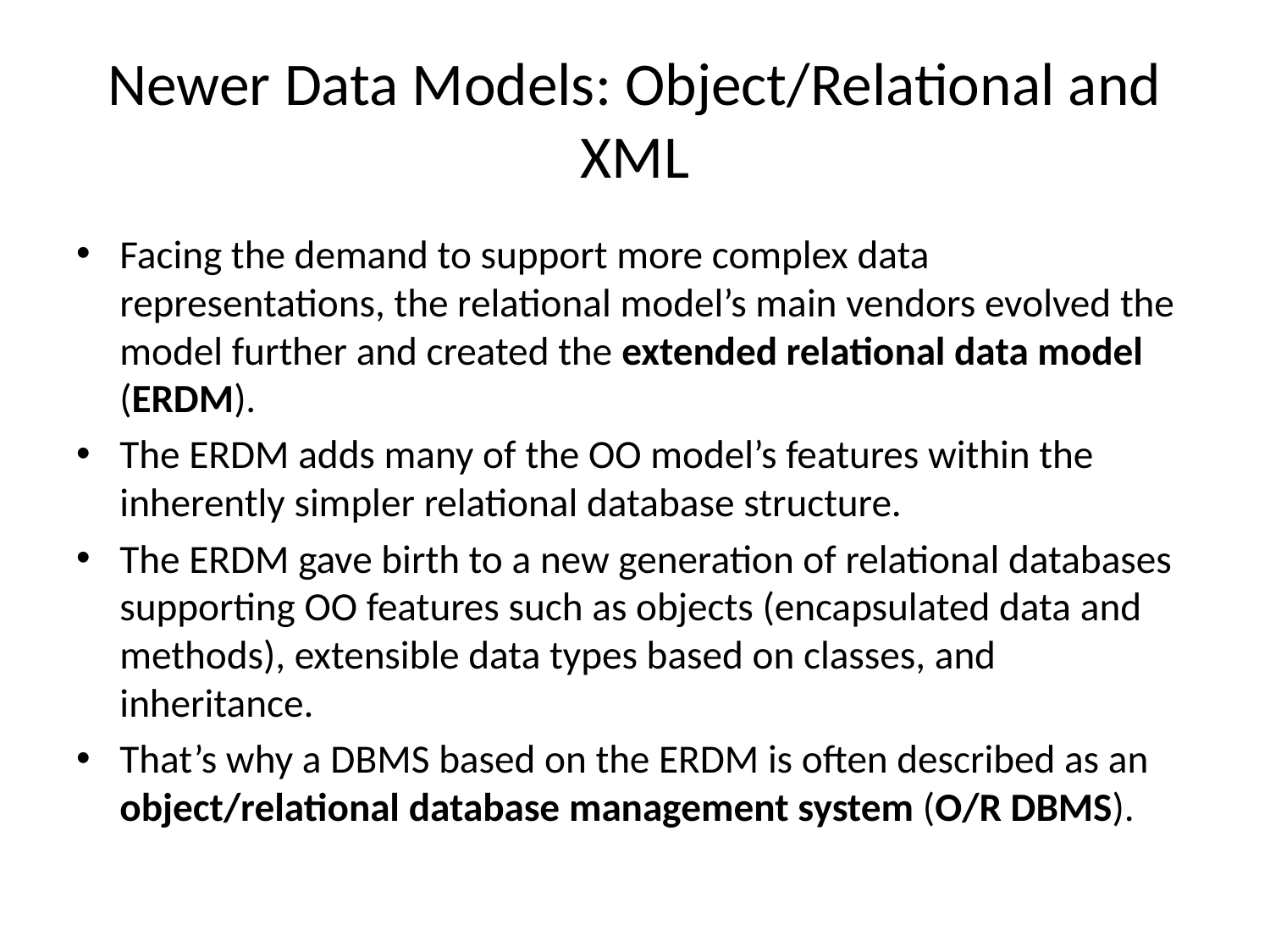

# Newer Data Models: Object/Relational and XML
Facing the demand to support more complex data representations, the relational model’s main vendors evolved the model further and created the extended relational data model (ERDM).
The ERDM adds many of the OO model’s features within the inherently simpler relational database structure.
The ERDM gave birth to a new generation of relational databases supporting OO features such as objects (encapsulated data and methods), extensible data types based on classes, and inheritance.
That’s why a DBMS based on the ERDM is often described as an object/relational database management system (O/R DBMS).